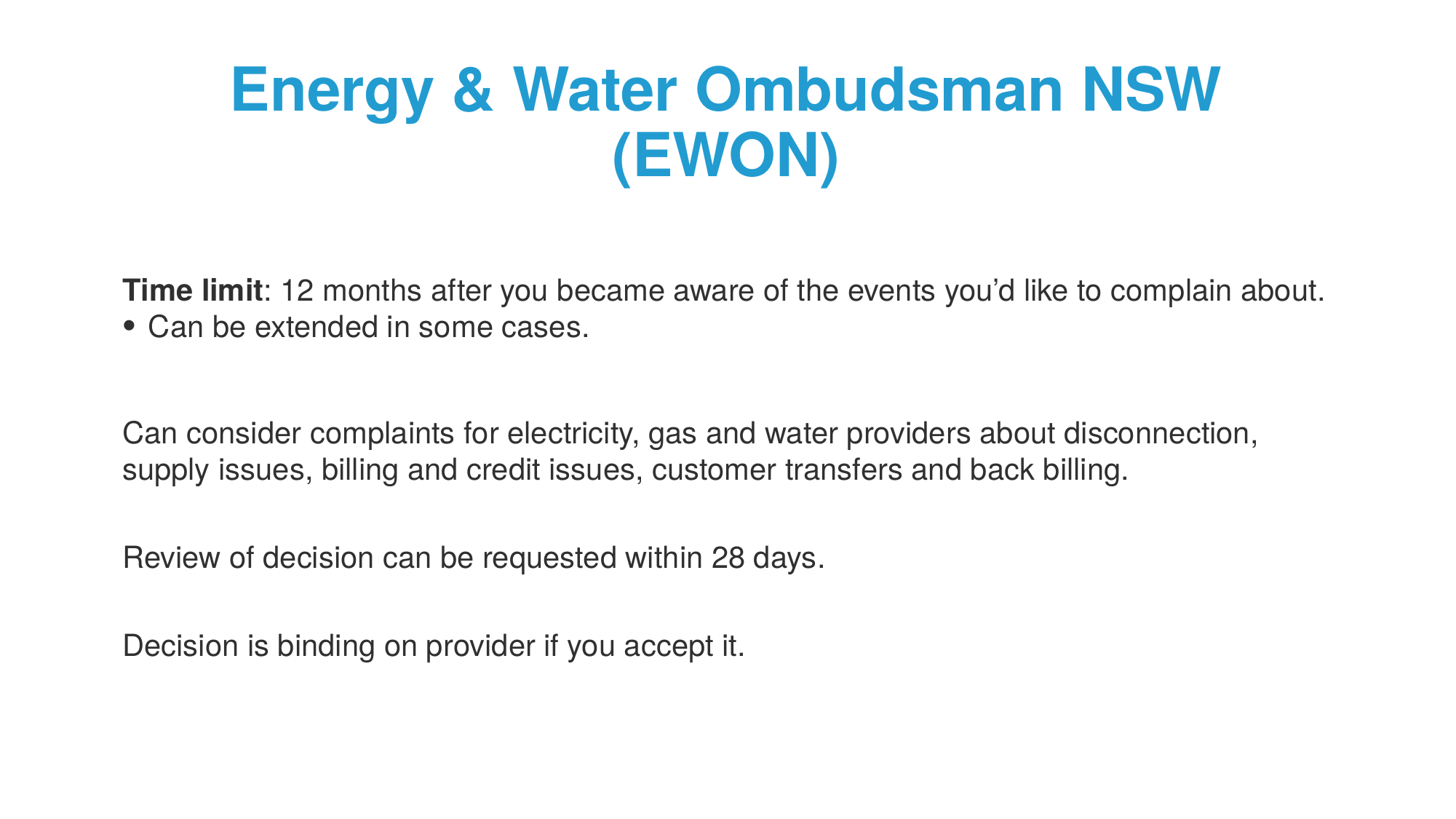

# Energy & Water Ombudsman NSW (EWON)
Time limit: 12 months after you became aware of the events you’d like to complain about.
Can be extended in some cases.

Can consider complaints for electricity, gas and water providers about disconnection, supply issues, billing and credit issues, customer transfers and back billing.

Review of decision can be requested within 28 days.

Decision is binding on provider if you accept it.